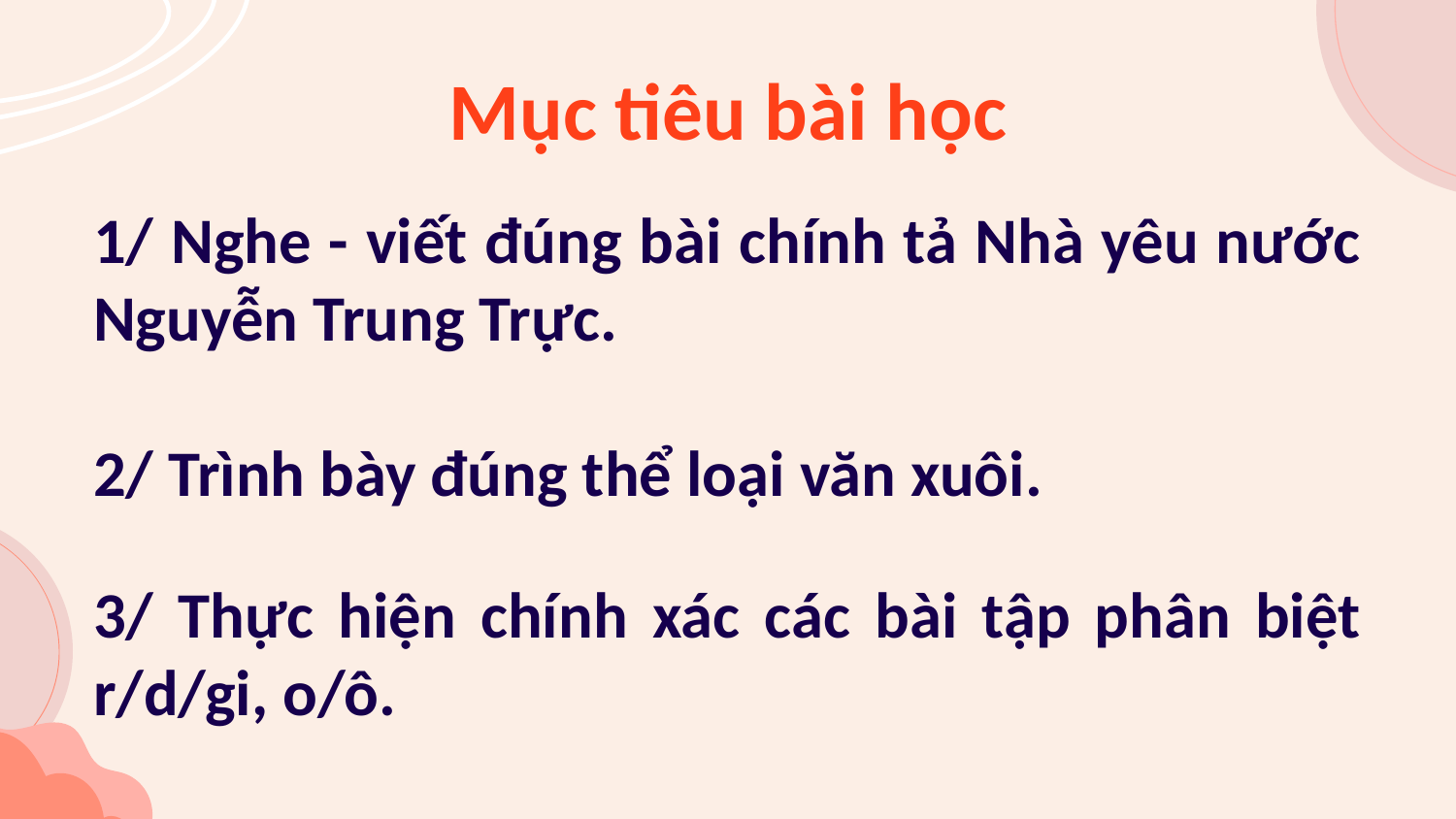

Mục tiêu bài học
1/ Nghe - viết đúng bài chính tả Nhà yêu nước Nguyễn Trung Trực.

2/ Trình bày đúng thể loại văn xuôi.
3/ Thực hiện chính xác các bài tập phân biệt r/d/gi, o/ô.